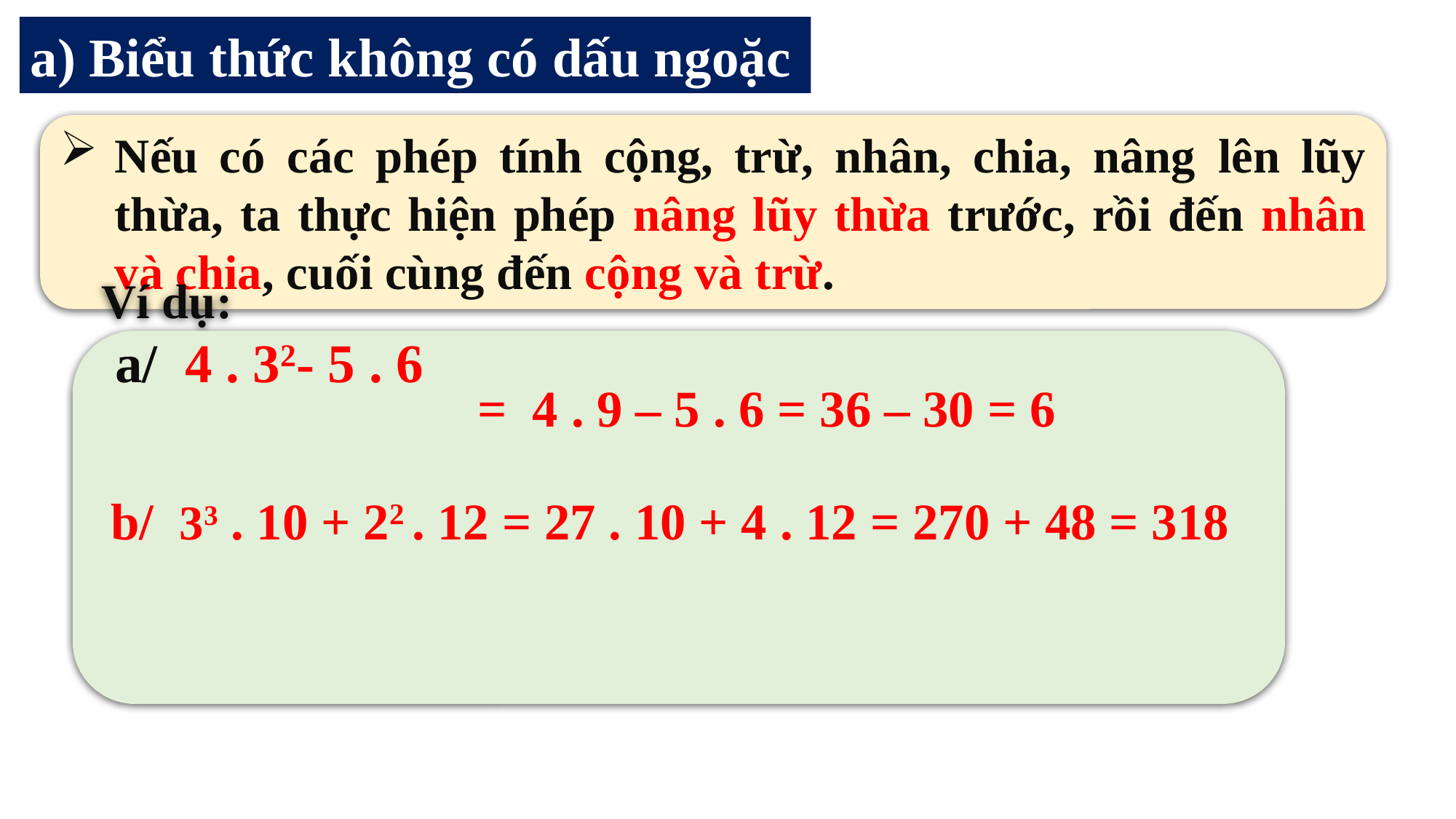

a) Biểu thức không có dấu ngoặc
Nếu có các phép tính cộng, trừ, nhân, chia, nâng lên lũy thừa, ta thực hiện phép nâng lũy thừa trước, rồi đến nhân và chia, cuối cùng đến cộng và trừ.
Ví dụ:
 a/  4 . 32- 5 . 6

 =  4 . 9 – 5 . 6 = 36 – 30 = 6
 b/  33 . 10 + 22 . 12 = 27 . 10 + 4 . 12 = 270 + 48 = 318